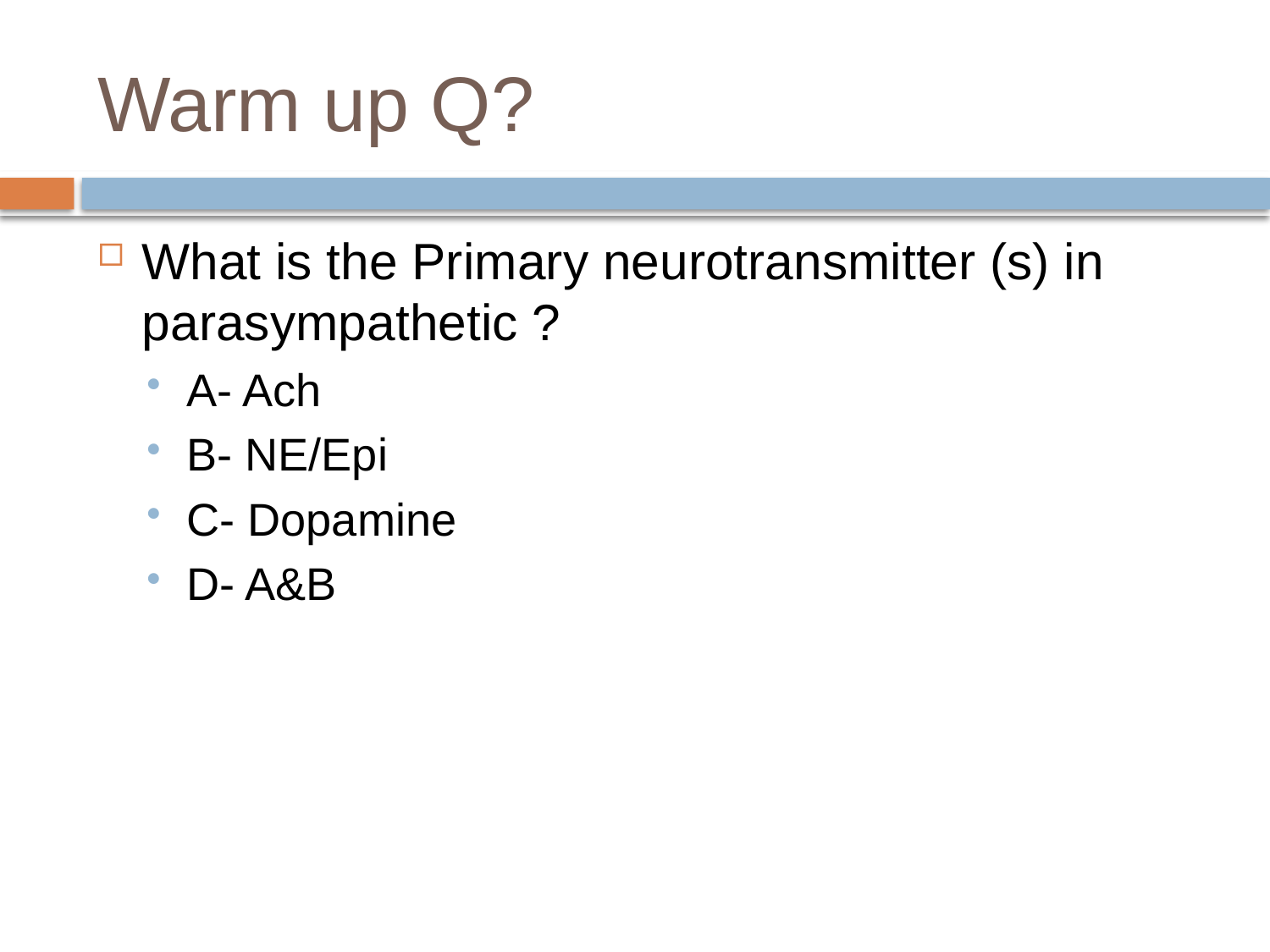

# Warm up Q?
What is the Primary neurotransmitter (s) in parasympathetic ?
A- Ach
B- NE/Epi
C- Dopamine
D- A&B